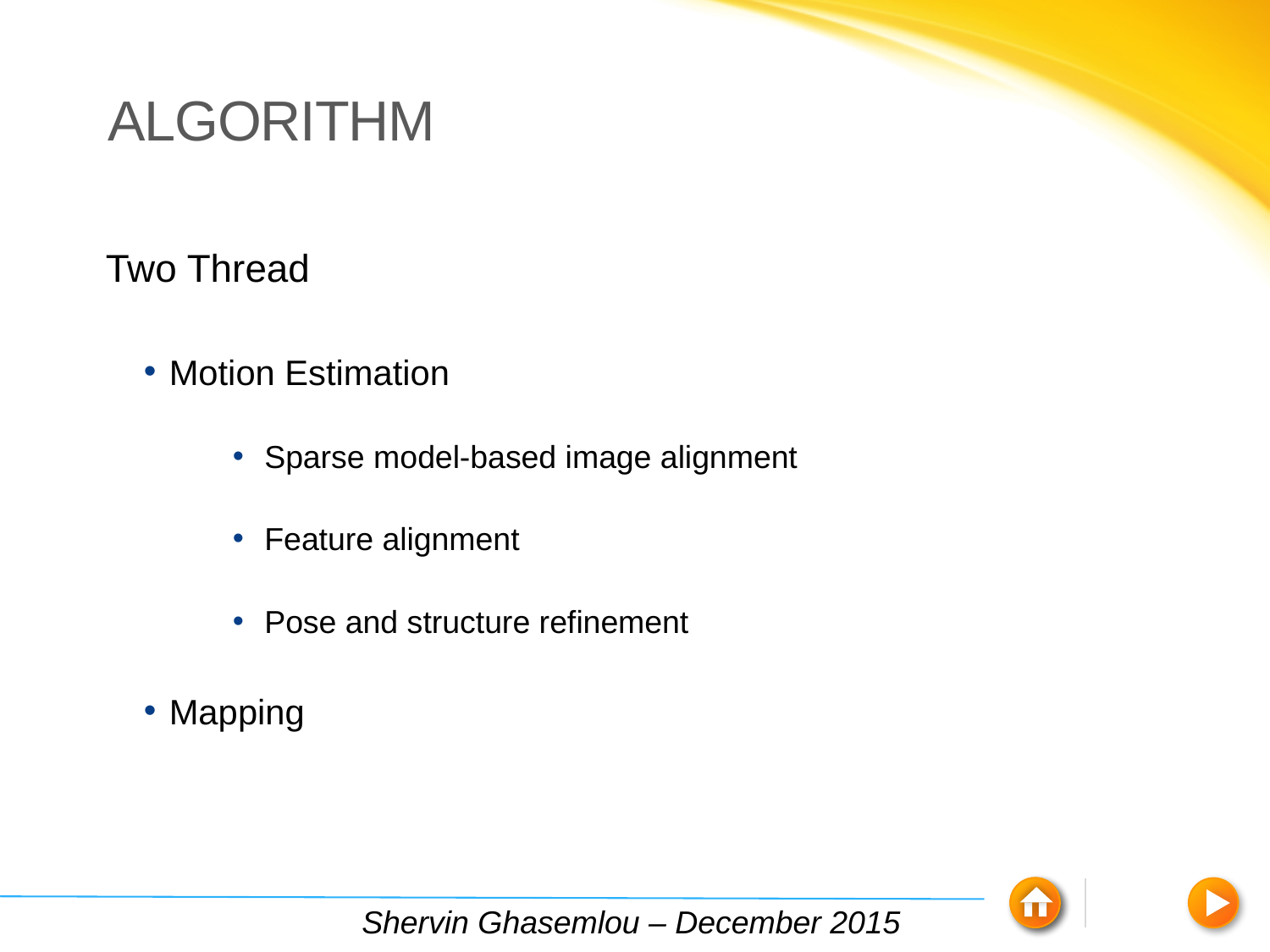

# Algorithm
Two Thread
Motion Estimation
Sparse model-based image alignment
Feature alignment
Pose and structure refinement
Mapping

Shervin Ghasemlou – December 2015